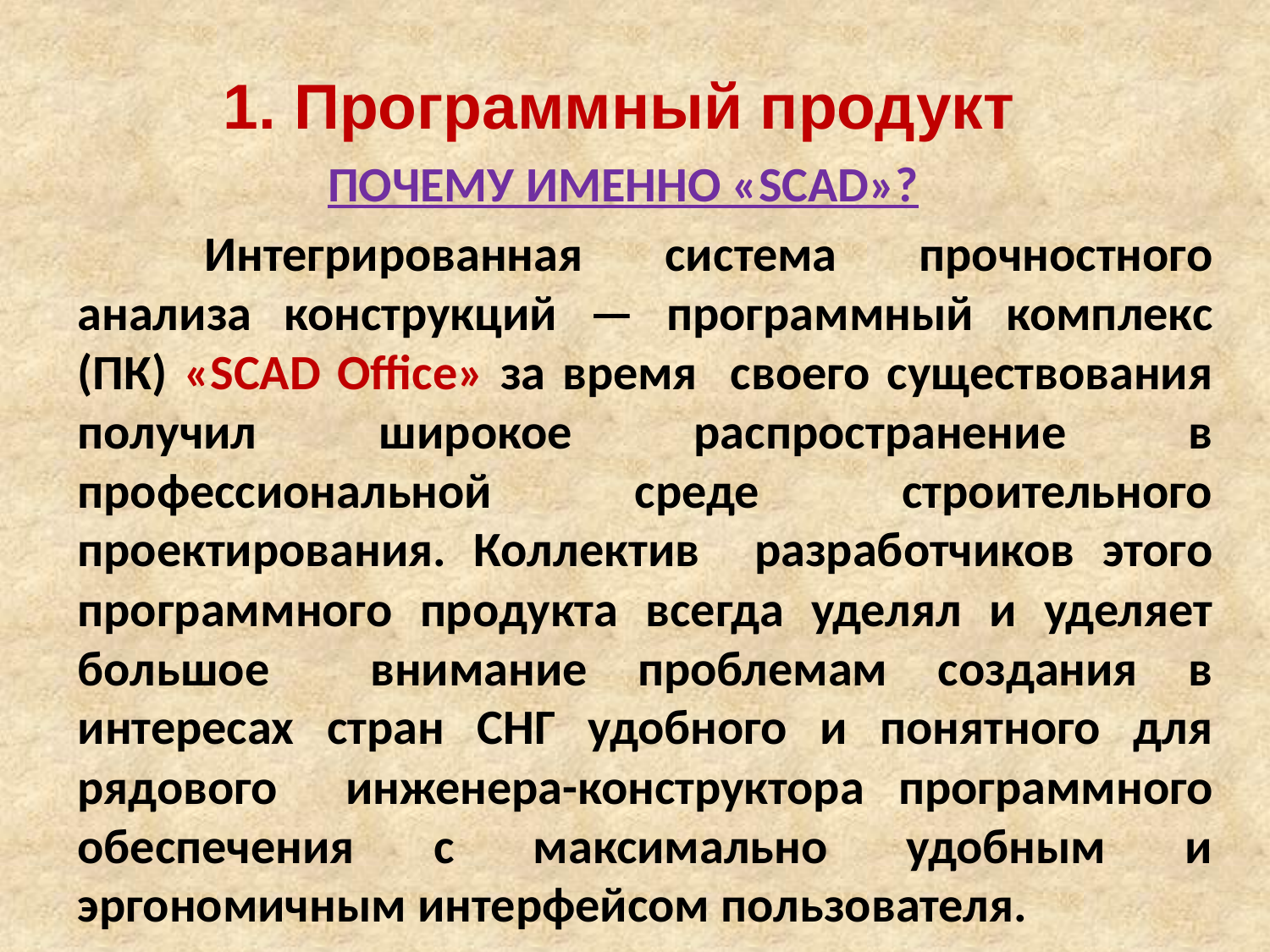

# 1. Программный продукт
ПОЧЕМУ ИМЕННО «SCAD»?
	Интегрированная система прочностного анализа конструкций — программный комплекс (ПК) «SCAD Office» за время  своего существования получил широкое распространение в профессиональной среде строительного проектирования. Коллектив  разработчиков этого программного продукта всегда уделял и уделяет большое  внимание проблемам создания в интересах стран СНГ удобного и понятного для рядового  инженера-конструктора программного обеспечения с максимально удобным и эргономичным интерфейсом пользователя.